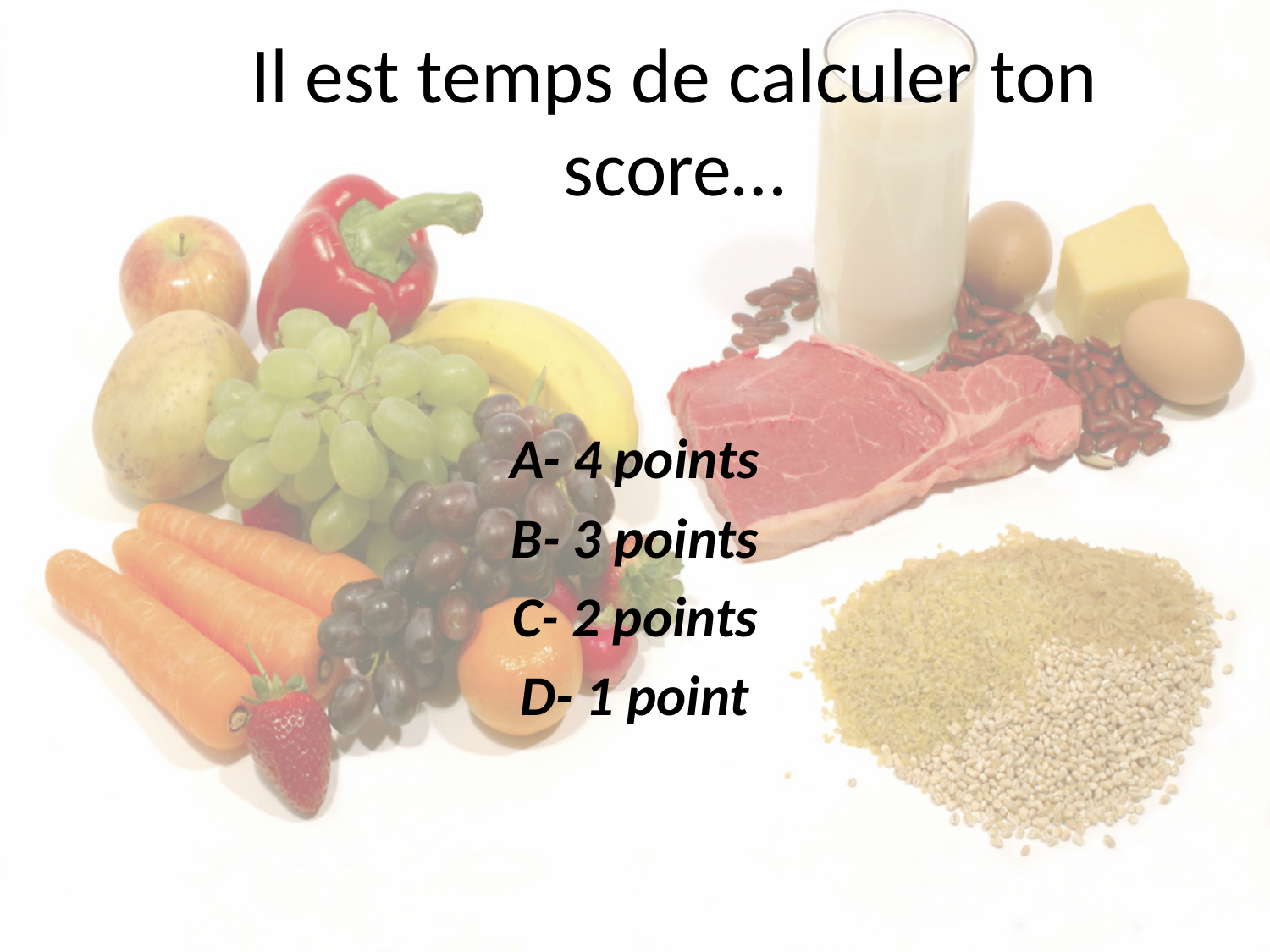

# Il est temps de calculer ton score…
A- 4 points
B- 3 points
C- 2 points
D- 1 point